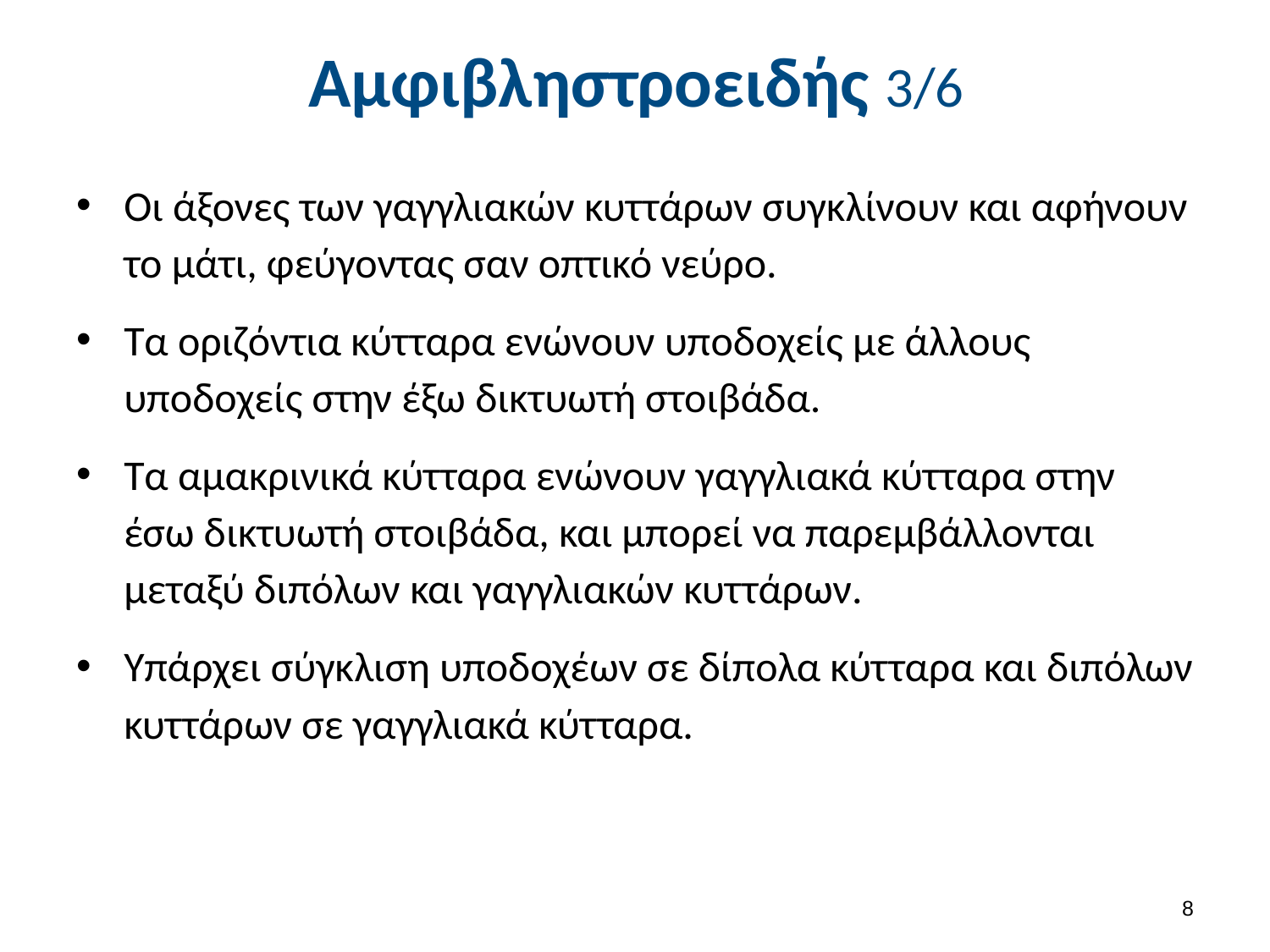

# Αμφιβληστροειδής 3/6
Οι άξονες των γαγγλιακών κυττάρων συγκλίνουν και αφήνουν το μάτι, φεύγοντας σαν οπτικό νεύρο.
Τα οριζόντια κύτταρα ενώνουν υποδοχείς με άλλους υποδοχείς στην έξω δικτυωτή στοιβάδα.
Τα αμακρινικά κύτταρα ενώνουν γαγγλιακά κύτταρα στην έσω δικτυωτή στοιβάδα, και μπορεί να παρεμβάλλονται μεταξύ διπόλων και γαγγλιακών κυττάρων.
Υπάρχει σύγκλιση υποδοχέων σε δίπολα κύτταρα και διπόλων κυττάρων σε γαγγλιακά κύτταρα.

8